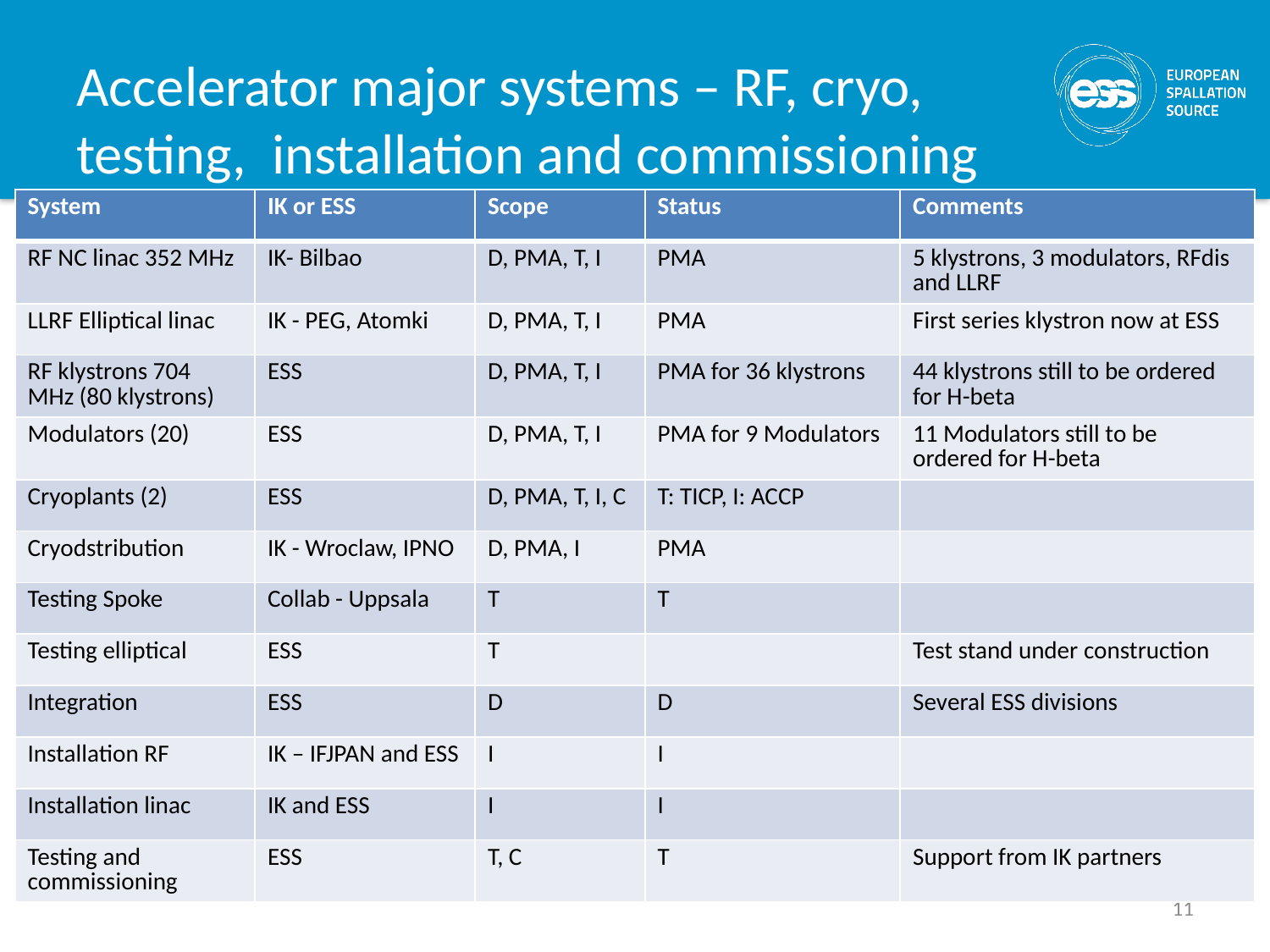

# Accelerator major systems – RF, cryo, testing,  installation and commissioning
| System | IK or ESS | Scope | Status | Comments |
| --- | --- | --- | --- | --- |
| RF NC linac 352 MHz | IK- Bilbao | D, PMA, T, I | PMA | 5 klystrons, 3 modulators, RFdis and LLRF |
| LLRF Elliptical linac | IK - PEG, Atomki | D, PMA, T, I | PMA | First series klystron now at ESS |
| RF klystrons 704 MHz (80 klystrons) | ESS | D, PMA, T, I | PMA for 36 klystrons | 44 klystrons still to be ordered for H-beta |
| Modulators (20) | ESS | D, PMA, T, I | PMA for 9 Modulators | 11 Modulators still to be ordered for H-beta |
| Cryoplants (2) | ESS | D, PMA, T, I, C | T: TICP, I: ACCP |  |
| Cryodstribution | IK - Wroclaw, IPNO | D, PMA, I | PMA |  |
| Testing Spoke | Collab - Uppsala | T | T |  |
| Testing elliptical | ESS | T |  | Test stand under construction |
| Integration | ESS | D | D | Several ESS divisions |
| Installation RF | IK – IFJPAN and ESS | I | I |  |
| Installation linac | IK and ESS | I | I |  |
| Testing and commissioning | ESS | T, C | T | Support from IK partners |
11